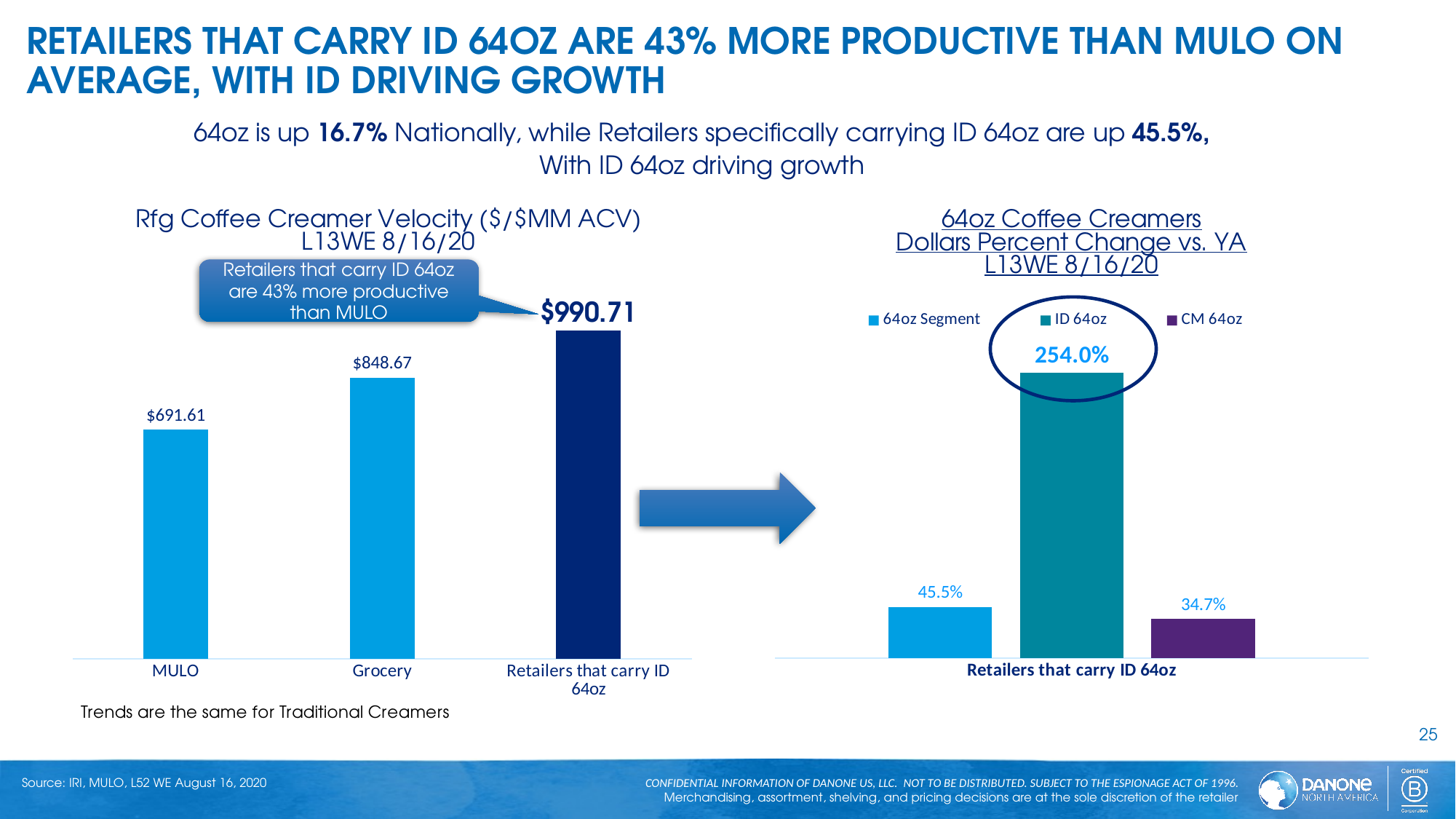

# Retailers that carry ID 64oz are 43% more productive than mulo on average, with ID driving growth
64oz is up 16.7% Nationally, while Retailers specifically carrying ID 64oz are up 45.5%, With ID 64oz driving growth

### Chart: Rfg Coffee Creamer Velocity ($/$MM ACV)
L13WE 8/16/20

| Category | Latest 13 Weeks ending 08-16-20 |
|---|---|
| MULO | 691.612385211691 |
| Grocery | 848.6686989435382 |
| Retailers that carry ID 64oz | 990.7086072565877 |

### Chart: 64oz Coffee Creamers
Dollars Percent Change vs. YA
L13WE 8/16/20

| Category | 64oz Segment | ID 64oz | CM 64oz |
|---|---|---|---|
| Retailers that carry ID 64oz | 0.4547685958328639 | 2.539559643792724 | 0.34661887286812776 |
Retailers that carry ID 64oz are 43% more productive than MULO

Source: IRI, MULO, L52 WE August 16, 2020